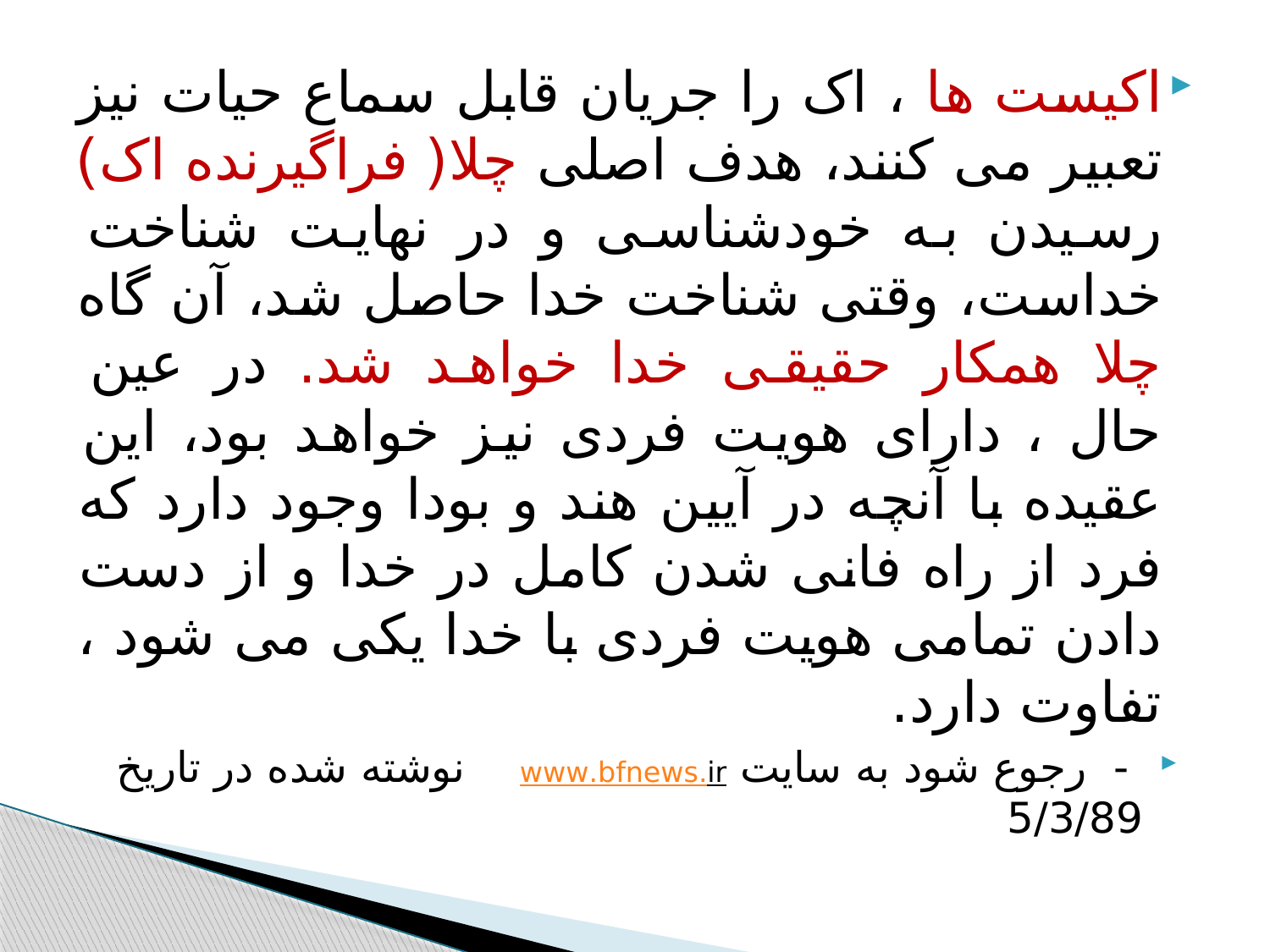

#
اکیست ها ، اک را جریان قابل سماع حیات نیز تعبیر می کنند، هدف اصلی چلا( فراگیرنده اک) رسیدن به خودشناسی و در نهایت شناخت خداست، وقتی شناخت خدا حاصل شد، آن گاه چلا همکار حقیقی خدا خواهد شد. در عین حال ، دارای هویت فردی نیز خواهد بود، این عقیده با آنچه در آیین هند و بودا وجود دارد که فرد از راه فانی شدن کامل در خدا و از دست دادن تمامی هویت فردی با خدا یکی می شود ، تفاوت دارد.
 -  رجوع شود به سایت www.bfnews.ir    نوشته شده در تاریخ 5/3/89